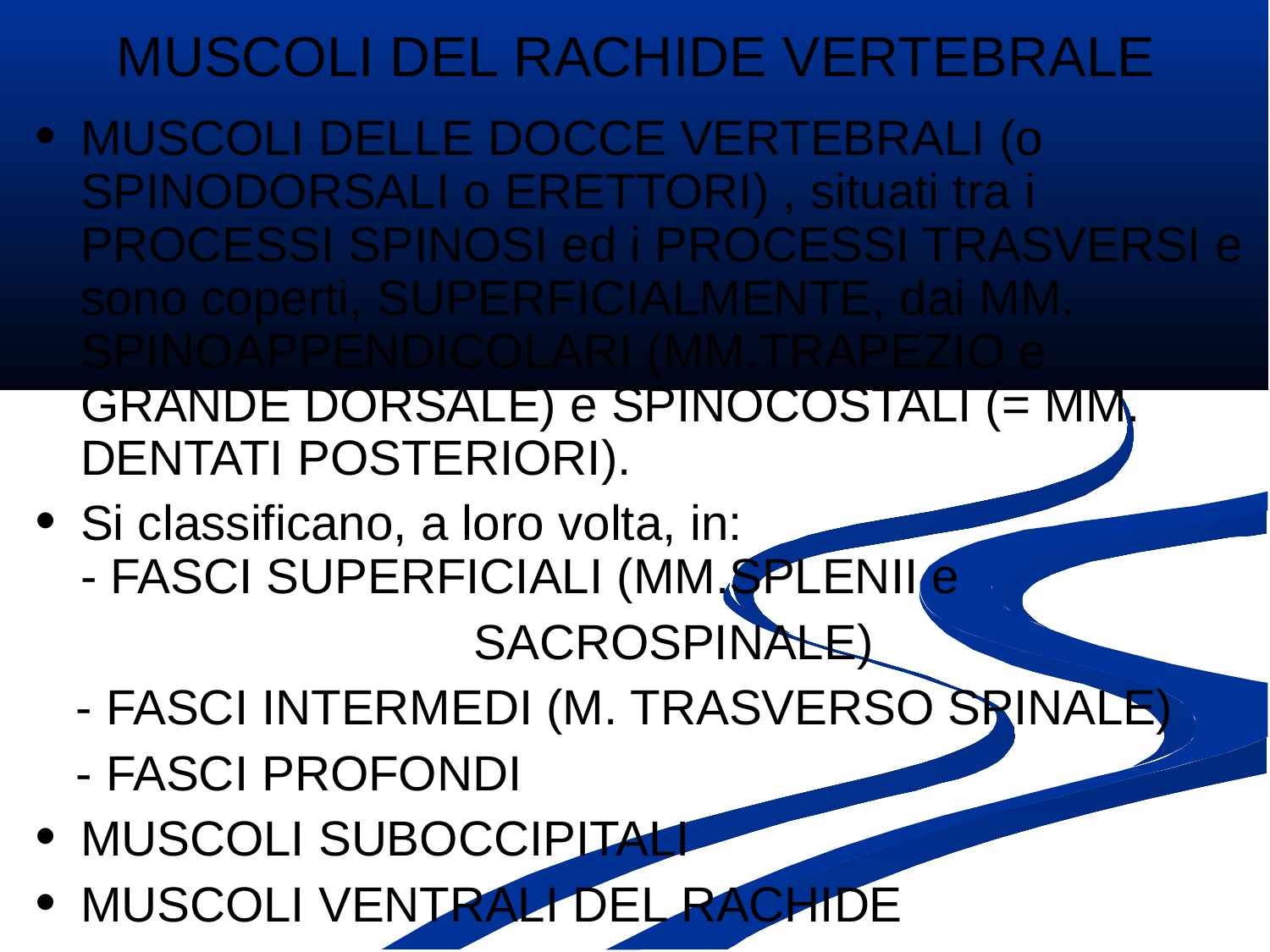

MUSCOLI DEL RACHIDE VERTEBRALE
MUSCOLI DELLE DOCCE VERTEBRALI (o SPINODORSALI o ERETTORI) , situati tra i PROCESSI SPINOSI ed i PROCESSI TRASVERSI e sono coperti, SUPERFICIALMENTE, dai MM. SPINOAPPENDICOLARI (MM.TRAPEZIO e GRANDE DORSALE) e SPINOCOSTALI (= MM. DENTATI POSTERIORI).
Si classificano, a loro volta, in:
- FASCI SUPERFICIALI (MM.SPLENII e
                                SACROSPINALE)
   - FASCI INTERMEDI (M. TRASVERSO SPINALE)
   - FASCI PROFONDI
MUSCOLI SUBOCCIPITALI
MUSCOLI VENTRALI DEL RACHIDE